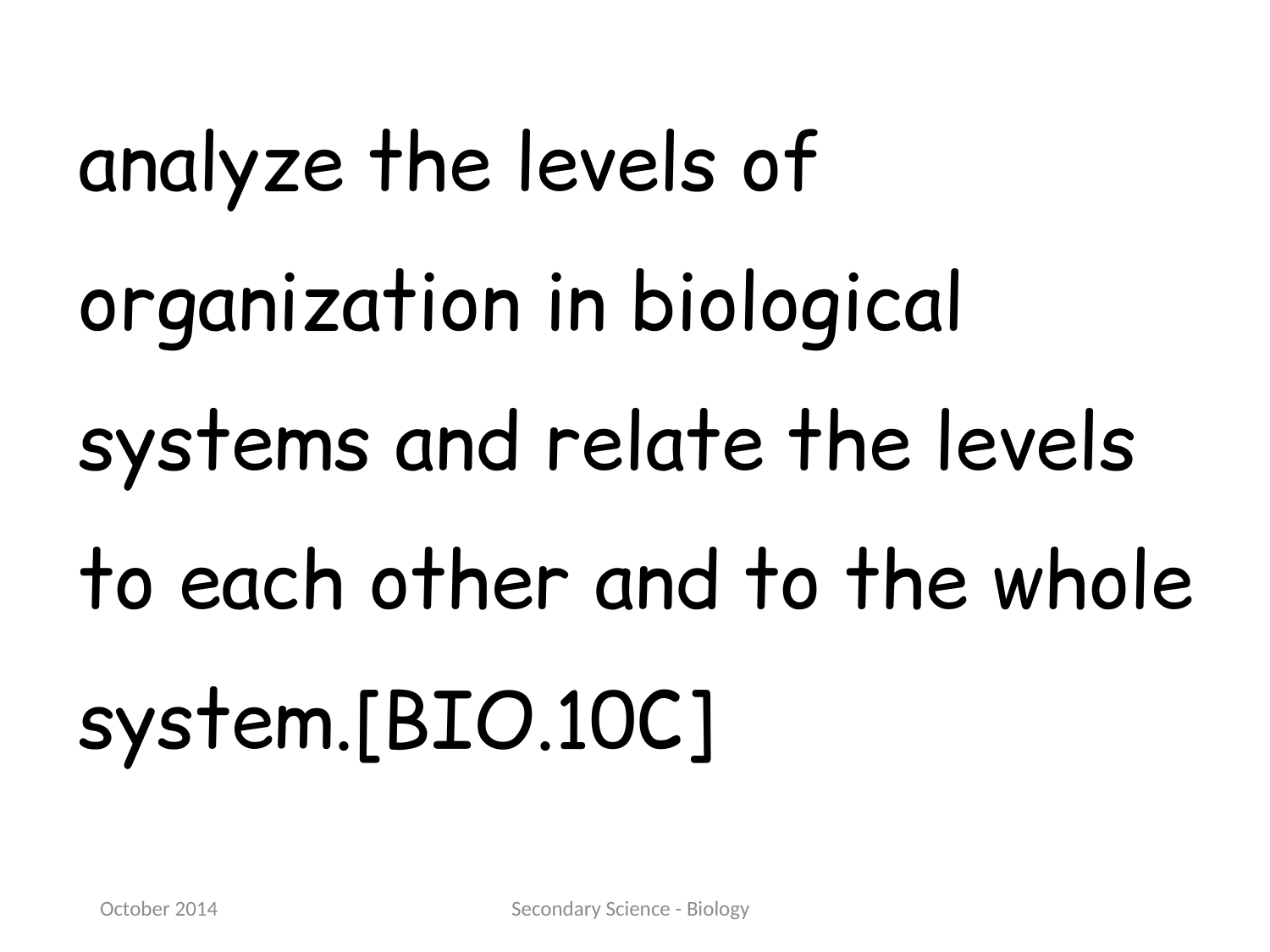

analyze the levels of organization in biological systems and relate the levels to each other and to the whole system.[BIO.10C]
October 2014
Secondary Science - Biology